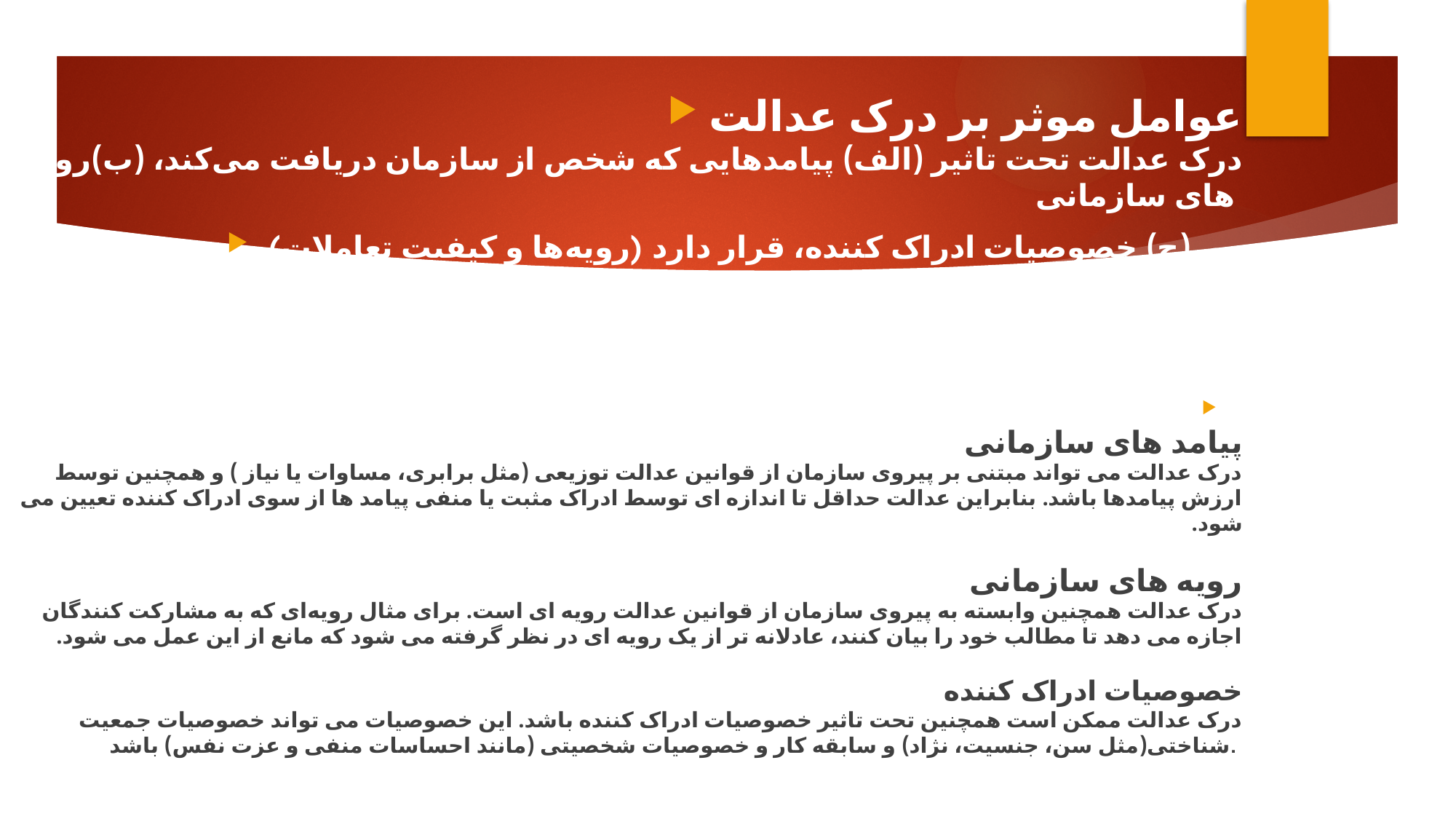

عوامل موثر بر درک عدالت
درک عدالت تحت تاثیر (الف) پیامد‌هایی که شخص از سازمان دریافت می‌کند، (ب)رویه های سازمانی
(رویه‌ها و کیفیت تعاملات) و  (ج) خصوصیات ادراک کننده، قرار دارد.

پیامد های سازمانی
درک عدالت می تواند مبتنی بر پیروی سازمان از قوانین عدالت توزیعی (مثل برابری، مساوات یا نیاز ) و همچنین توسط ارزش پیامدها باشد. بنابراین عدالت حداقل تا اندازه ای توسط ادراک مثبت یا منفی پیامد ها از سوی ادراک کننده تعیین می شود. 
رویه های سازمانی
درک عدالت همچنین وابسته به پیروی سازمان از قوانین عدالت رویه ای است. برای مثال رویه‌ای که به مشارکت کنندگان اجازه می دهد تا مطالب خود را بیان کنند، عادلانه تر از یک رویه ای در نظر گرفته می شود که مانع از این عمل می شود. 
خصوصیات ادراک کننده
درک عدالت ممکن است همچنین تحت تاثیر خصوصیات ادراک کننده باشد. این خصوصیات می تواند خصوصیات جمعیت شناختی(مثل سن، جنسیت، نژاد) و سابقه کار و خصوصیات شخصیتی (مانند احساسات منفی و عزت نفس) باشد.